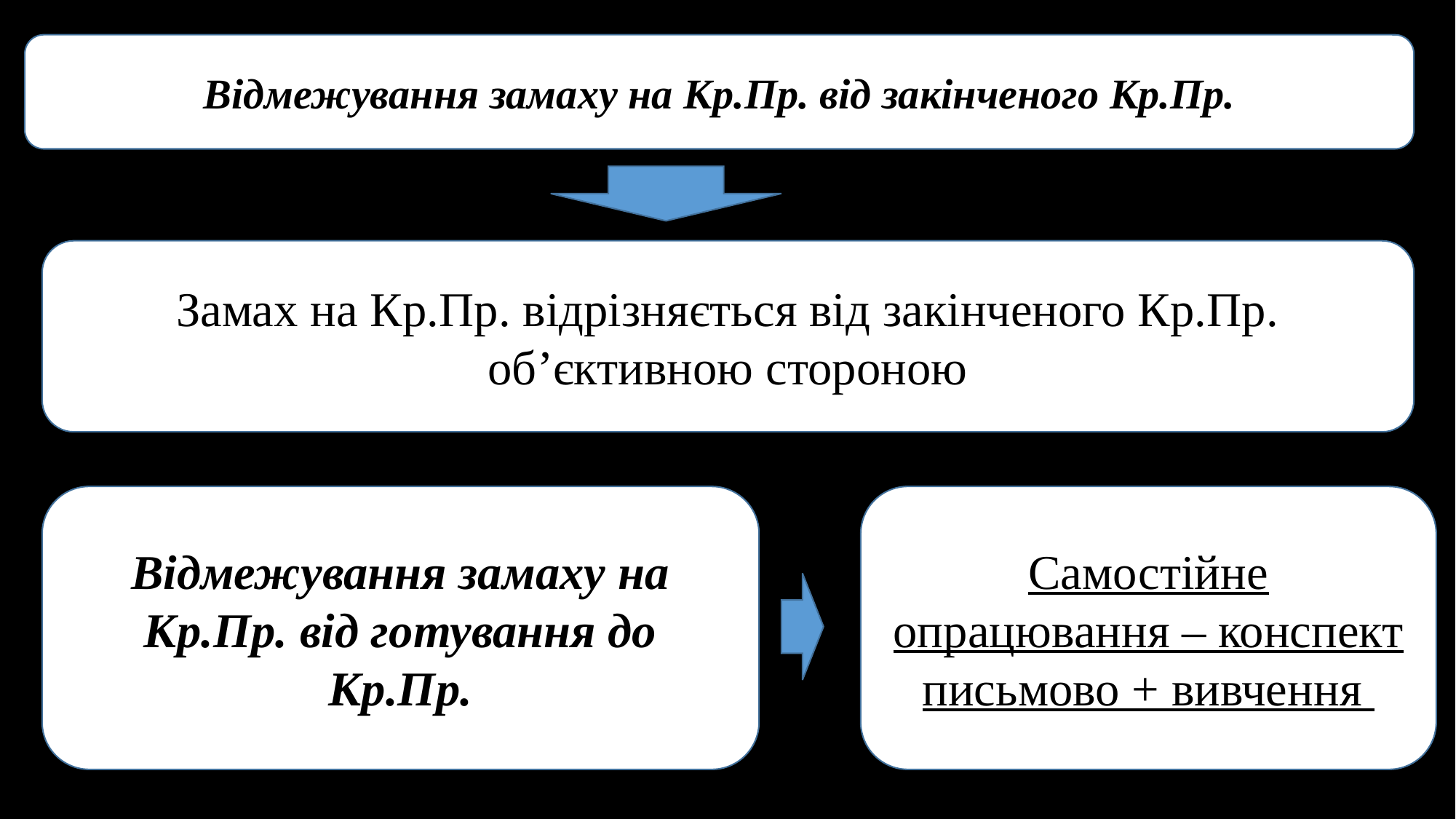

Відмежування замаху на Кр.Пр. від закінченого Кр.Пр.

Замах на Кр.Пр. відрізняється від закінченого Кр.Пр. об’єктивною стороною
Відмежування замаху на Кр.Пр. від готування до Кр.Пр.
Самостійне опрацювання – конспект письмово + вивчення